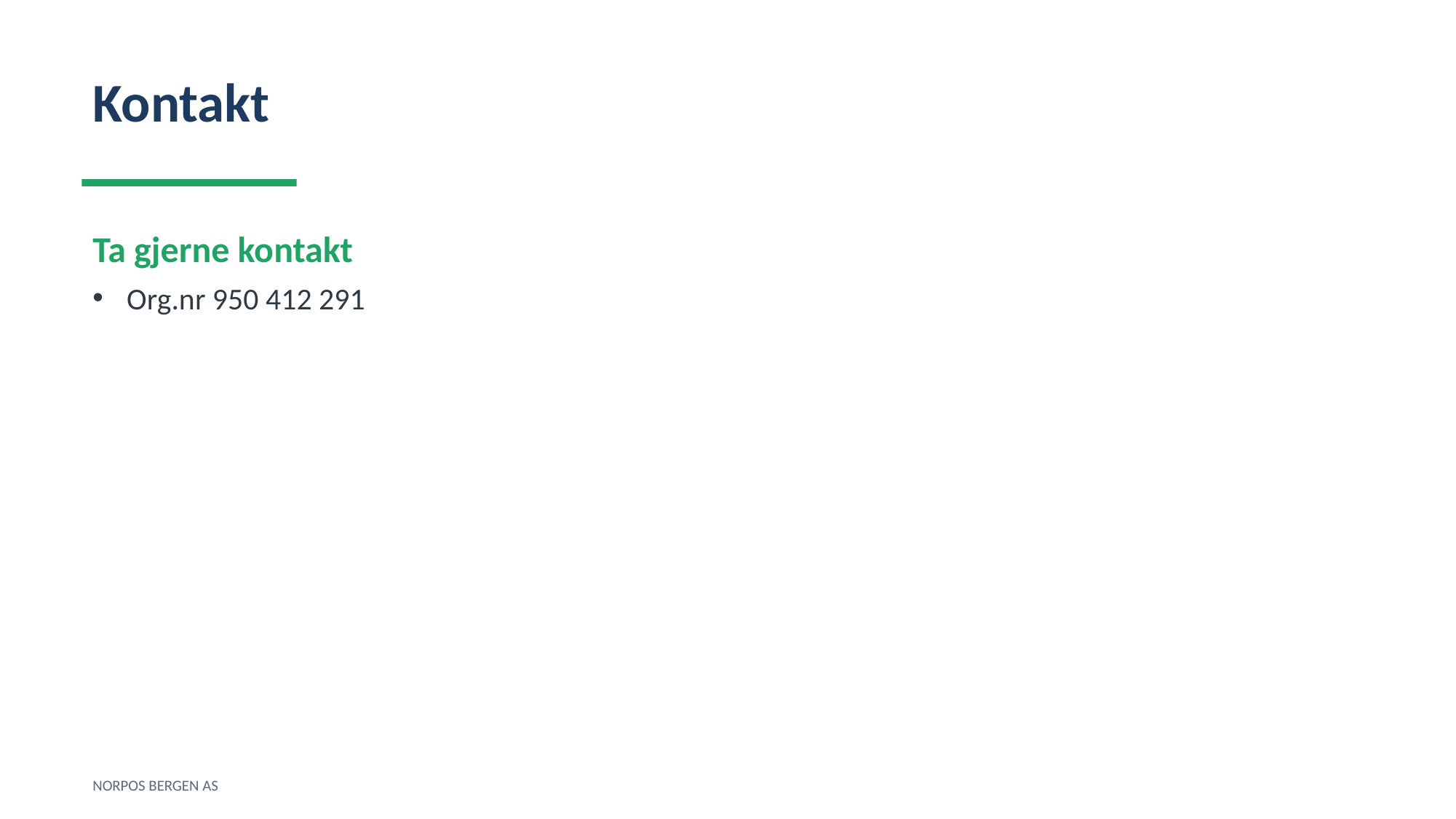

Kontakt

Ta gjerne kontakt
Org.nr 950 412 291
NORPOS BERGEN AS